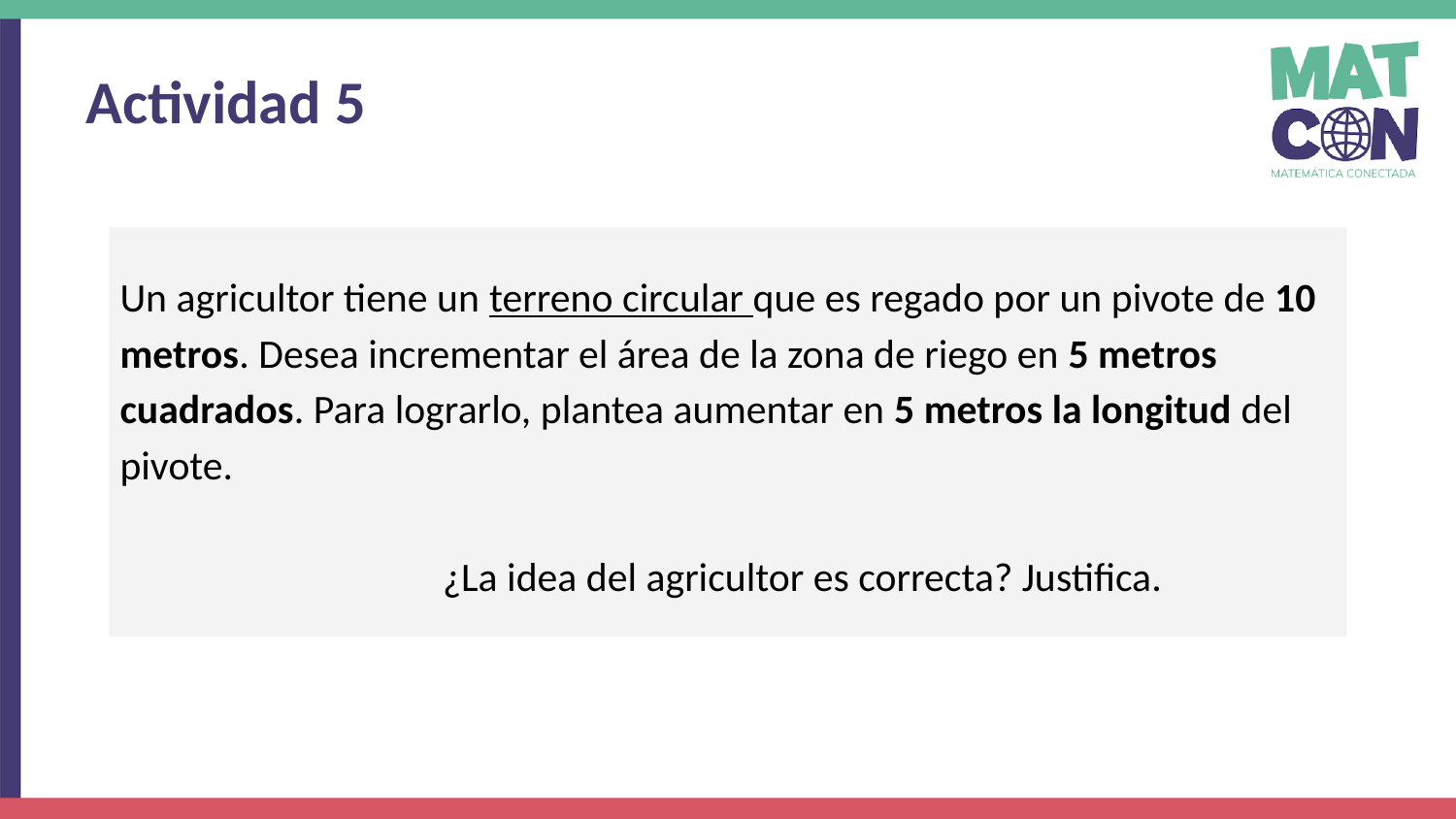

Actividad 5
Un agricultor tiene un terreno circular que es regado por un pivote de 10 metros. Desea incrementar el área de la zona de riego en 5 metros cuadrados. Para lograrlo, plantea aumentar en 5 metros la longitud del pivote.

                                   ¿La idea del agricultor es correcta? Justifica.